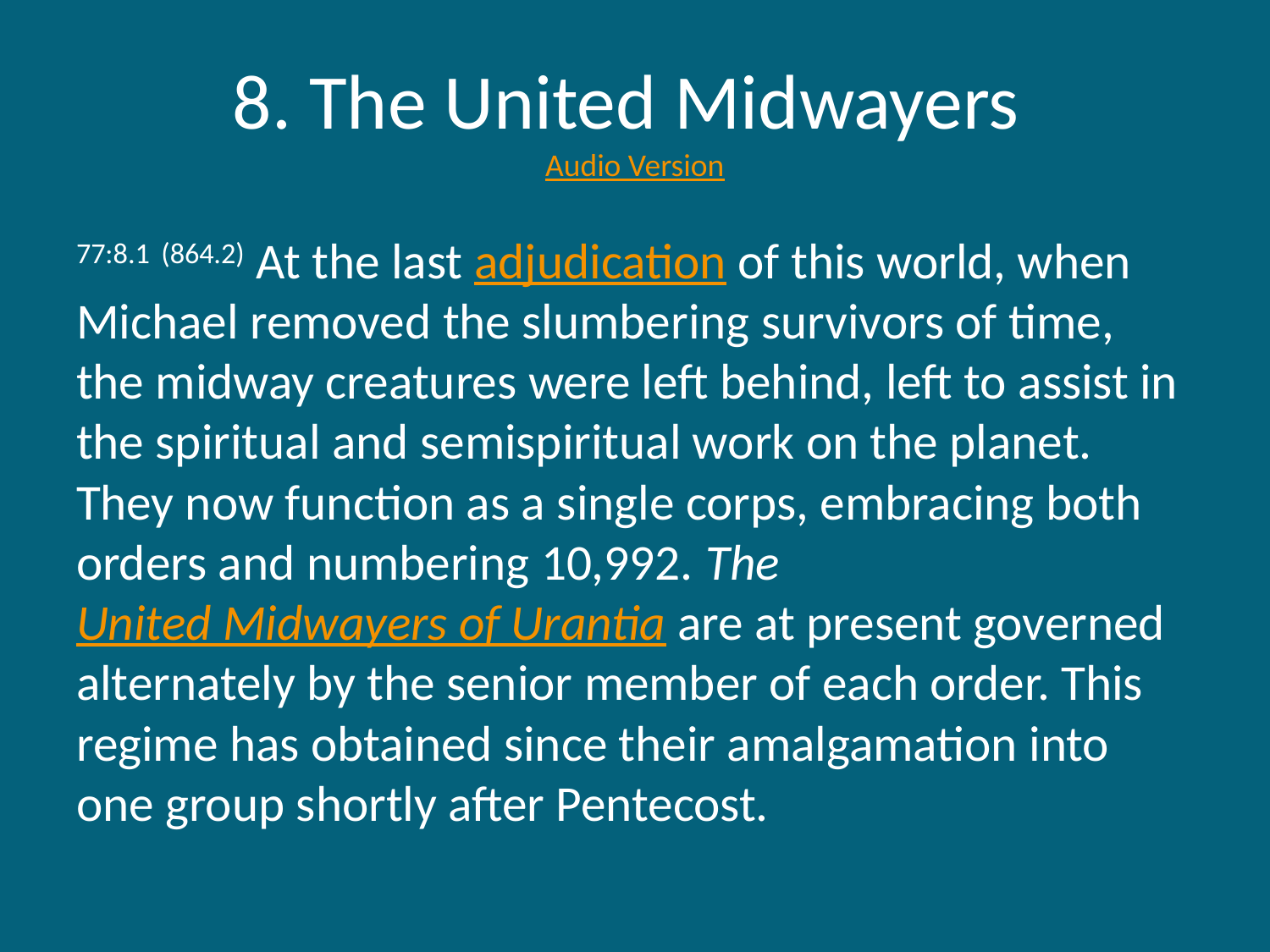

# 8. The United Midwayers Audio Version
77:8.1 (864.2) At the last adjudication of this world, when Michael removed the slumbering survivors of time, the midway creatures were left behind, left to assist in the spiritual and semispiritual work on the planet. They now function as a single corps, embracing both orders and numbering 10,992. The United Midwayers of Urantia are at present governed alternately by the senior member of each order. This regime has obtained since their amalgamation into one group shortly after Pentecost.